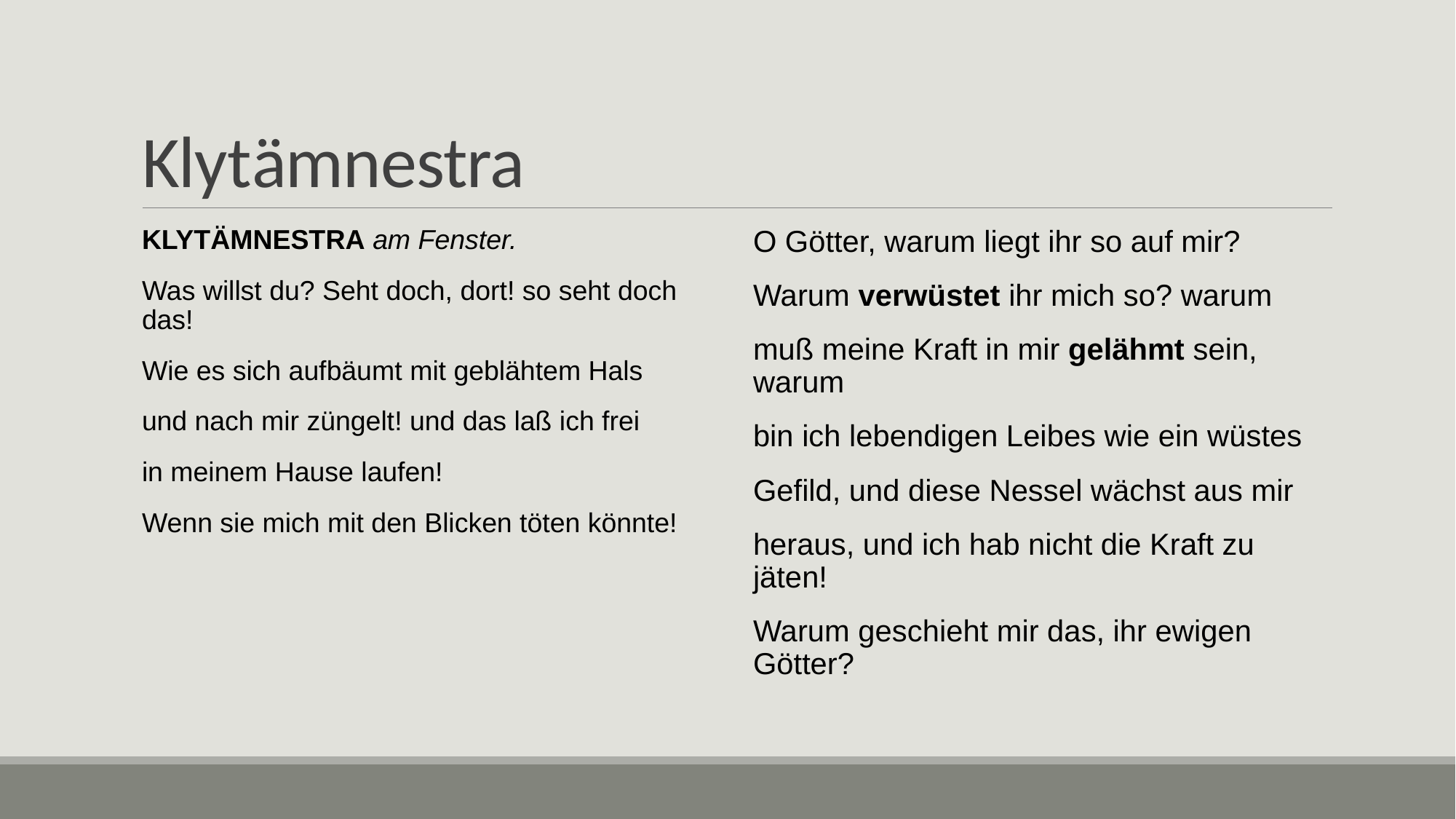

# Klytämnestra
KLYTÄMNESTRA am Fenster.
Was willst du? Seht doch, dort! so seht doch das!
Wie es sich aufbäumt mit geblähtem Hals
und nach mir züngelt! und das laß ich frei
in meinem Hause laufen!
Wenn sie mich mit den Blicken töten könnte!

O Götter, warum liegt ihr so auf mir?
Warum verwüstet ihr mich so? warum
muß meine Kraft in mir gelähmt sein, warum
bin ich lebendigen Leibes wie ein wüstes
Gefild, und diese Nessel wächst aus mir
heraus, und ich hab nicht die Kraft zu jäten!
Warum geschieht mir das, ihr ewigen Götter?